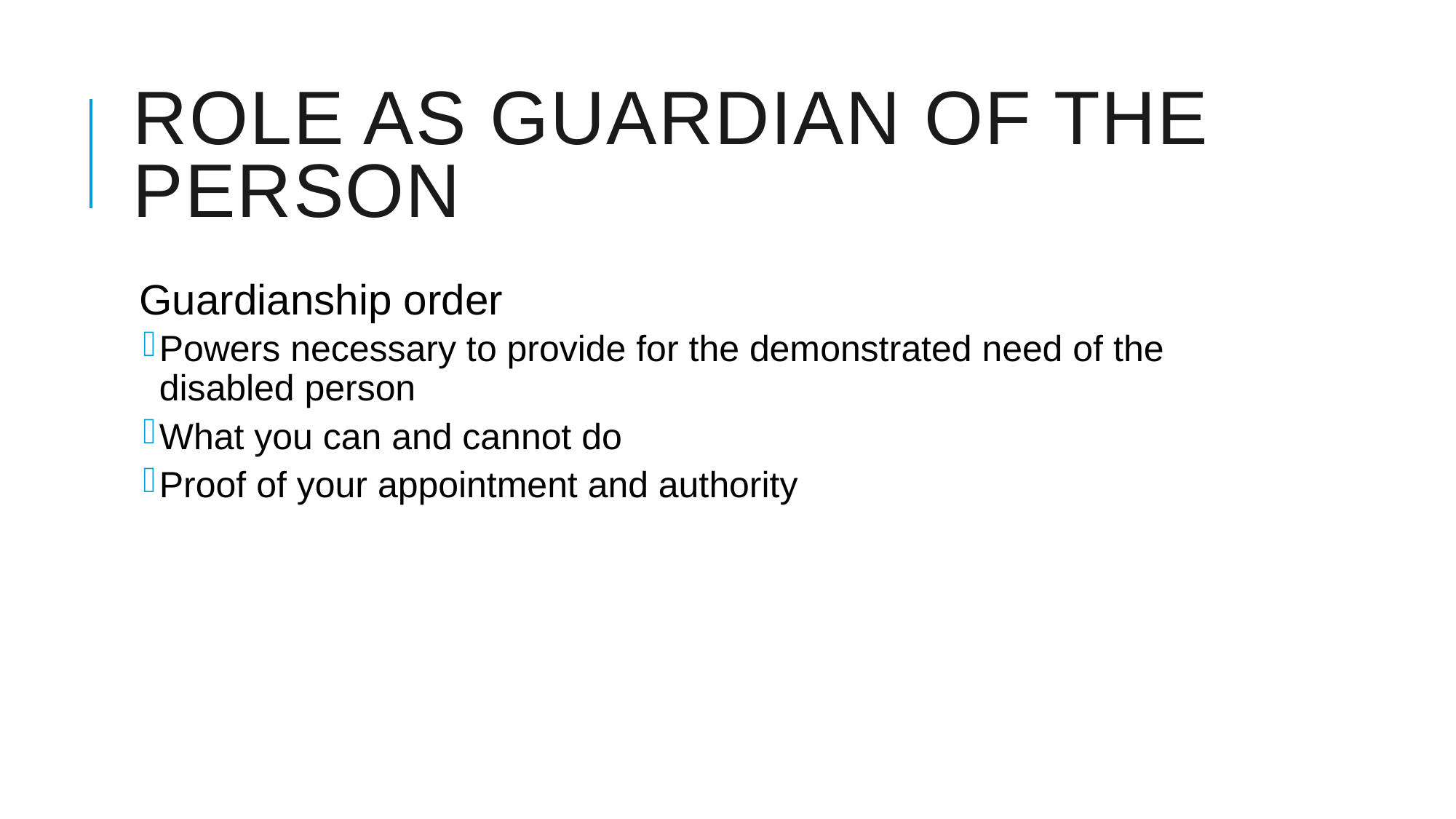

# Role as Guardian of the Person
Guardianship order
Powers necessary to provide for the demonstrated need of the disabled person
What you can and cannot do
Proof of your appointment and authority